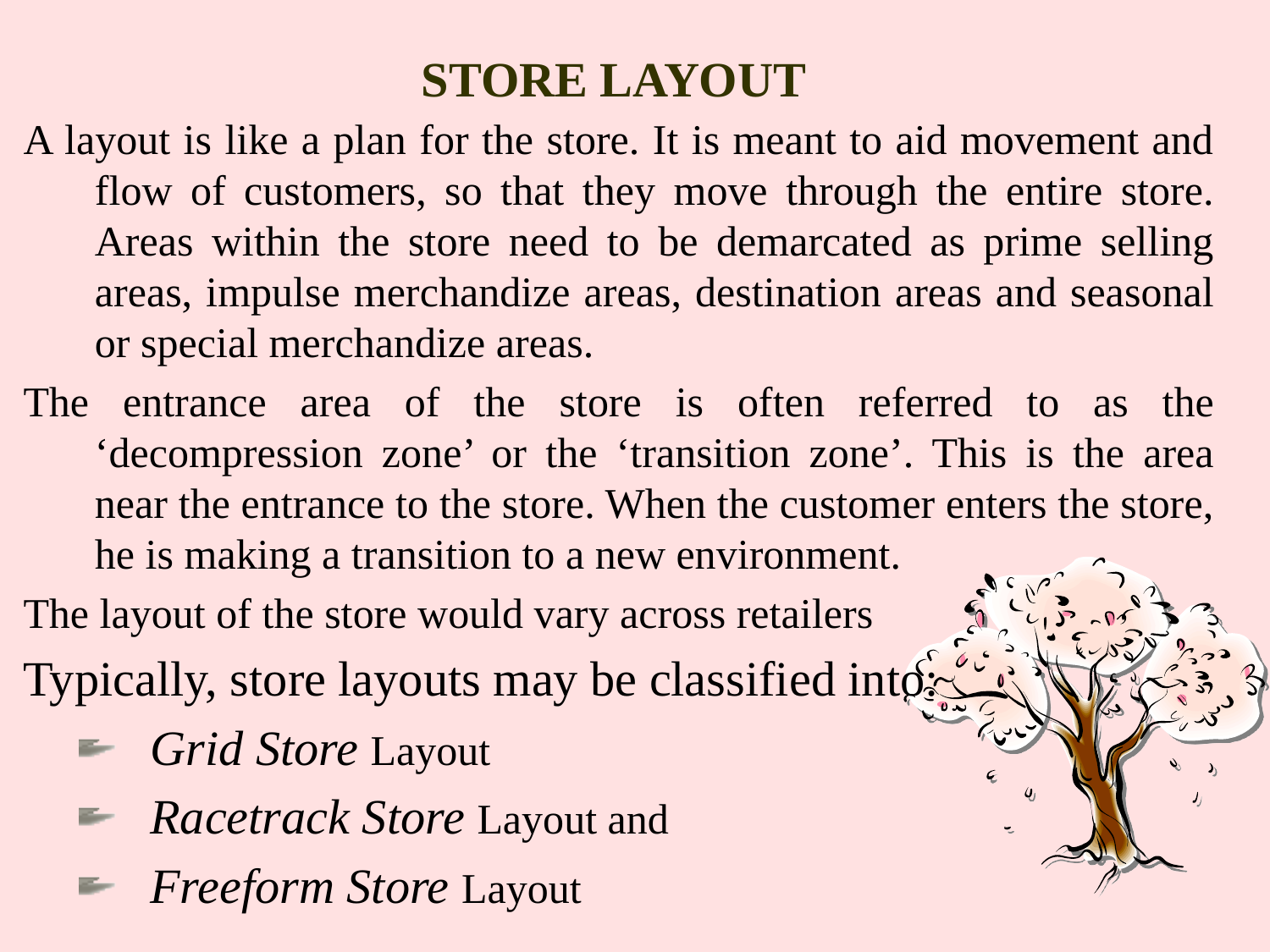

# STORE LAYOUT
A layout is like a plan for the store. It is meant to aid movement and flow of customers, so that they move through the entire store. Areas within the store need to be demarcated as prime selling areas, impulse merchandize areas, destination areas and seasonal or special merchandize areas.
The entrance area of the store is often referred to as the ‘decompression zone’ or the ‘transition zone’. This is the area near the entrance to the store. When the customer enters the store, he is making a transition to a new environment.
The layout of the store would vary across retailers
Typically, store layouts may be classified into:
Grid Store Layout
Racetrack Store Layout and
Freeform Store Layout